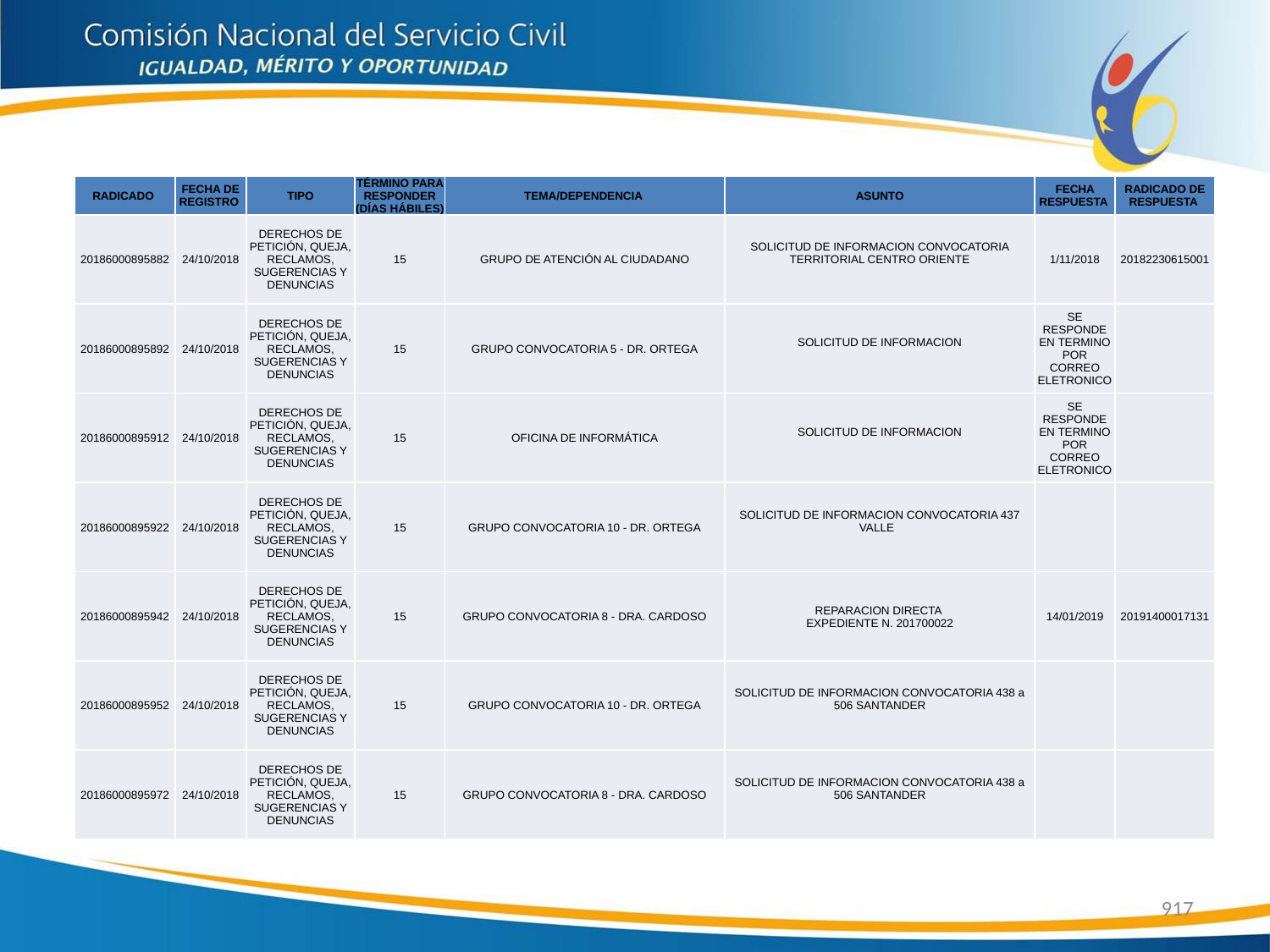

| RADICADO | FECHA DE REGISTRO | TIPO | TÉRMINO PARA RESPONDER (DÍAS HÁBILES) | TEMA/DEPENDENCIA | ASUNTO | FECHA RESPUESTA | RADICADO DE RESPUESTA |
| --- | --- | --- | --- | --- | --- | --- | --- |
| 20186000895882 | 24/10/2018 | DERECHOS DE PETICIÓN, QUEJA, RECLAMOS, SUGERENCIAS Y DENUNCIAS | 15 | GRUPO DE ATENCIÓN AL CIUDADANO | SOLICITUD DE INFORMACION CONVOCATORIA TERRITORIAL CENTRO ORIENTE | 1/11/2018 | 20182230615001 |
| 20186000895892 | 24/10/2018 | DERECHOS DE PETICIÓN, QUEJA, RECLAMOS, SUGERENCIAS Y DENUNCIAS | 15 | GRUPO CONVOCATORIA 5 - DR. ORTEGA | SOLICITUD DE INFORMACION | SE RESPONDE EN TERMINO POR CORREO ELETRONICO |  |
| 20186000895912 | 24/10/2018 | DERECHOS DE PETICIÓN, QUEJA, RECLAMOS, SUGERENCIAS Y DENUNCIAS | 15 | OFICINA DE INFORMÁTICA | SOLICITUD DE INFORMACION | SE RESPONDE EN TERMINO POR CORREO ELETRONICO |  |
| 20186000895922 | 24/10/2018 | DERECHOS DE PETICIÓN, QUEJA, RECLAMOS, SUGERENCIAS Y DENUNCIAS | 15 | GRUPO CONVOCATORIA 10 - DR. ORTEGA | SOLICITUD DE INFORMACION CONVOCATORIA 437 VALLE |  |  |
| 20186000895942 | 24/10/2018 | DERECHOS DE PETICIÓN, QUEJA, RECLAMOS, SUGERENCIAS Y DENUNCIAS | 15 | GRUPO CONVOCATORIA 8 - DRA. CARDOSO | REPARACION DIRECTA EXPEDIENTE N. 201700022 | 14/01/2019 | 20191400017131 |
| 20186000895952 | 24/10/2018 | DERECHOS DE PETICIÓN, QUEJA, RECLAMOS, SUGERENCIAS Y DENUNCIAS | 15 | GRUPO CONVOCATORIA 10 - DR. ORTEGA | SOLICITUD DE INFORMACION CONVOCATORIA 438 a 506 SANTANDER |  |  |
| 20186000895972 | 24/10/2018 | DERECHOS DE PETICIÓN, QUEJA, RECLAMOS, SUGERENCIAS Y DENUNCIAS | 15 | GRUPO CONVOCATORIA 8 - DRA. CARDOSO | SOLICITUD DE INFORMACION CONVOCATORIA 438 a 506 SANTANDER |  |  |
917